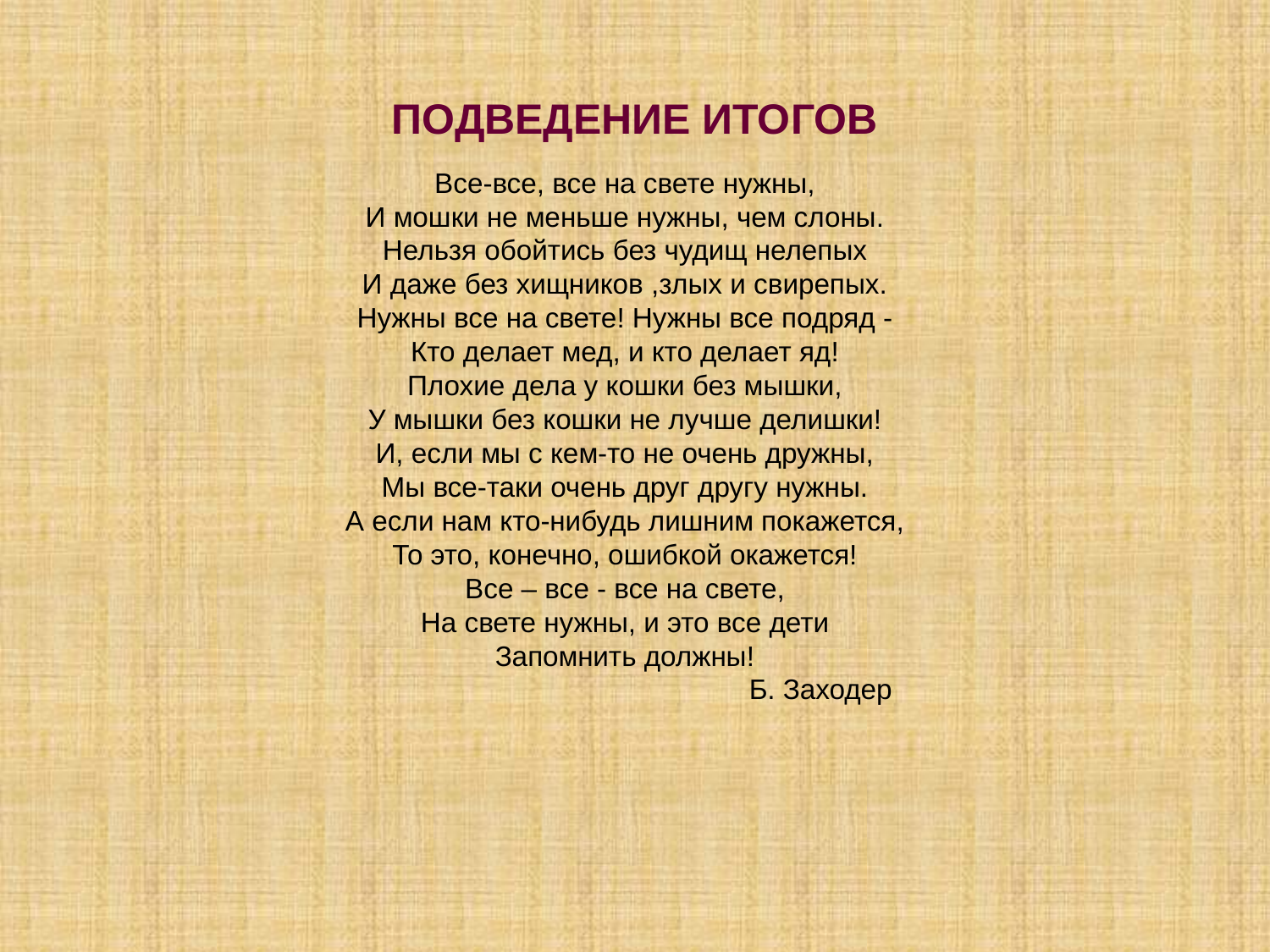

# ПОДВЕДЕНИЕ ИТОГОВ
Все-все, все на свете нужны,
И мошки не меньше нужны, чем слоны.
Нельзя обойтись без чудищ нелепых
И даже без хищников ,злых и свирепых.
Нужны все на свете! Нужны все подряд -
Кто делает мед, и кто делает яд!
Плохие дела у кошки без мышки,
У мышки без кошки не лучше делишки!
И, если мы с кем-то не очень дружны,
Мы все-таки очень друг другу нужны.
А если нам кто-нибудь лишним покажется,
То это, конечно, ошибкой окажется!
Все – все - все на свете,
На свете нужны, и это все дети
Запомнить должны!
                                                  Б. Заходер